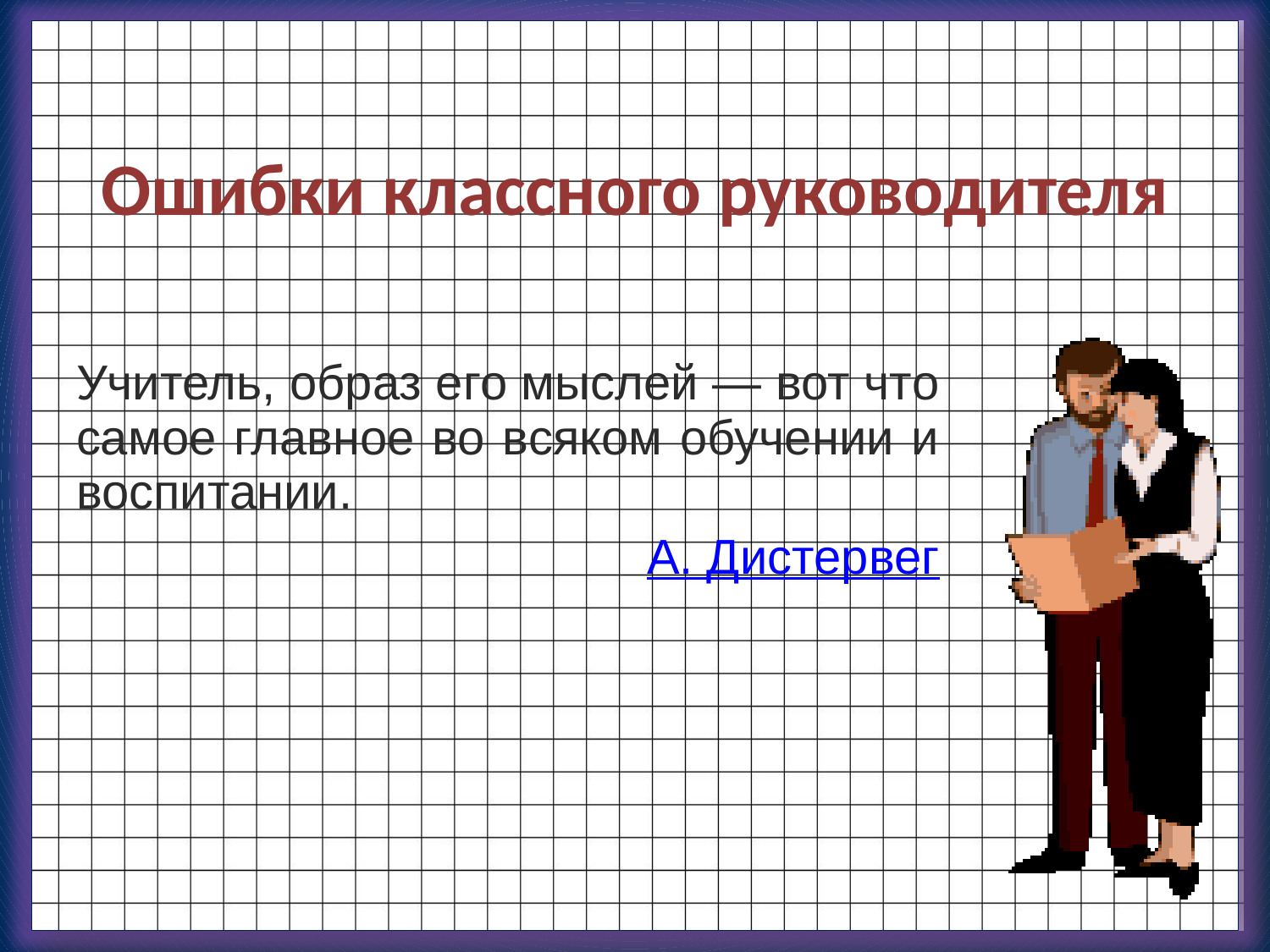

# Ошибки классного руководителя
Учитель, образ его мыслей — вот что самое главное во всяком обучении и воспитании.
А. Дистервег